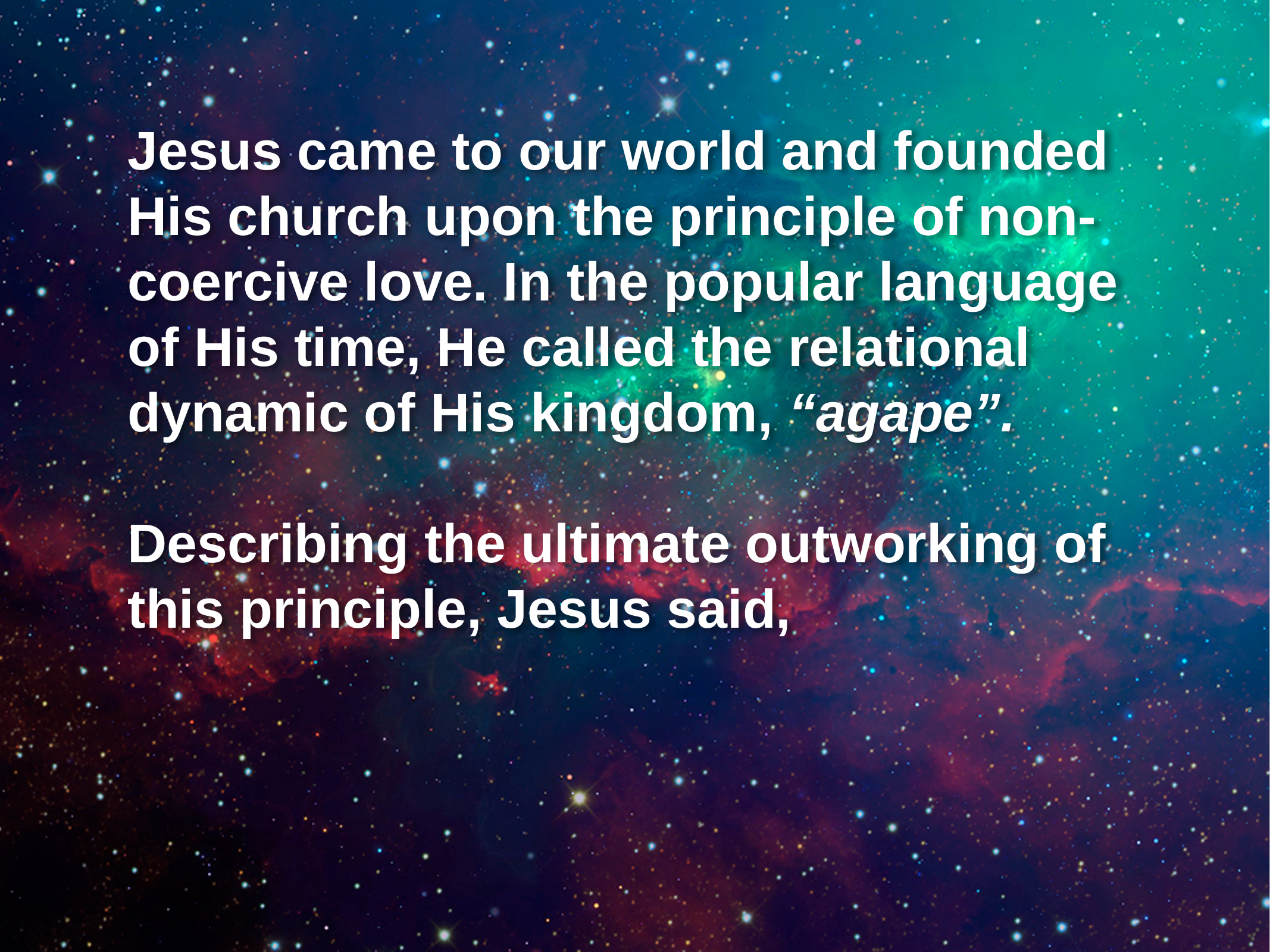

Jesus came to our world and founded His church upon the principle of non-coercive love. In the popular language of His time, He called the relational
dynamic of His kingdom, “agape”.

Describing the ultimate outworking of this principle, Jesus said,